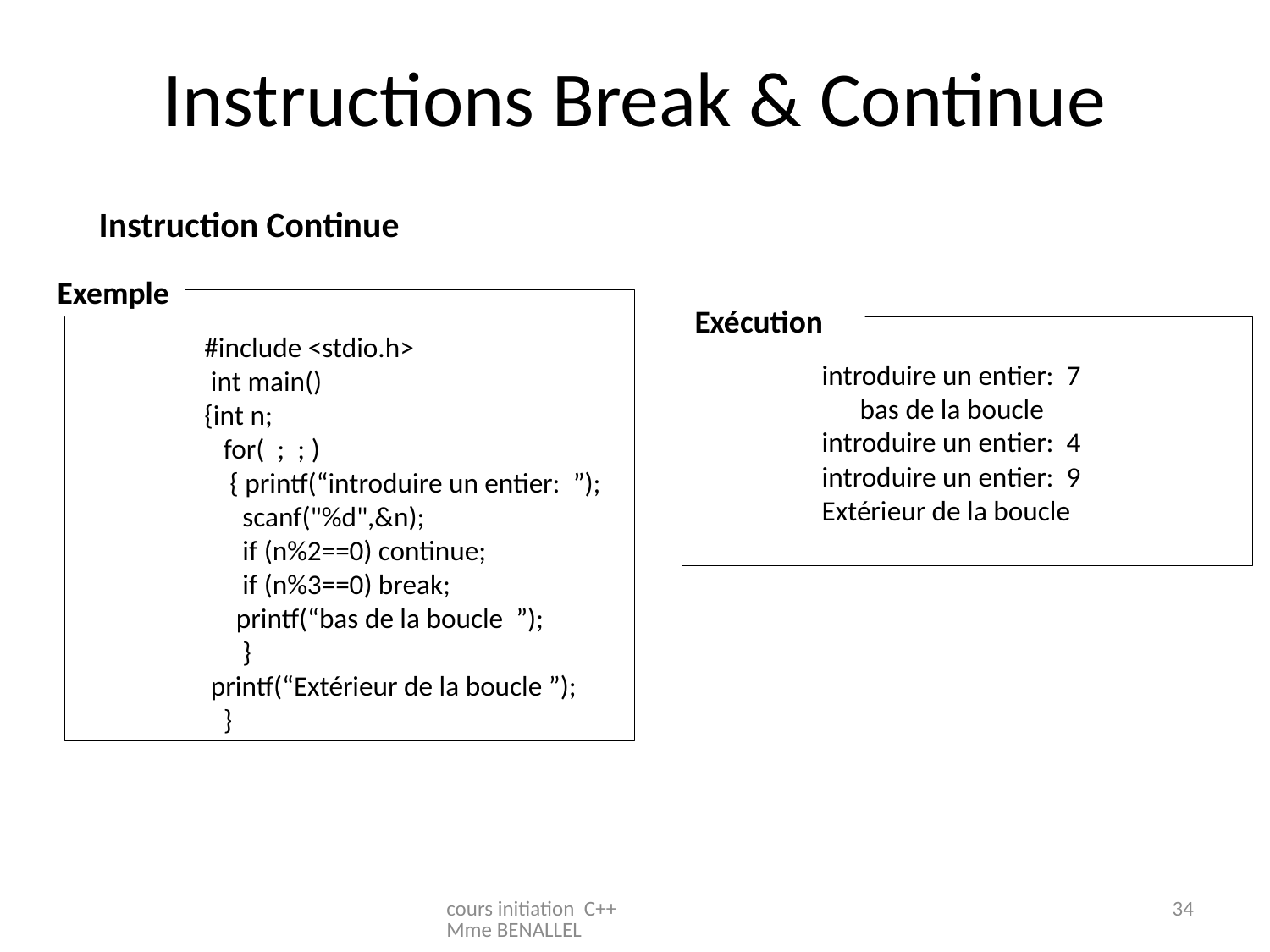

Instructions Break & Continue
Instruction Continue
Exemple

	#include <stdio.h>
	 int main()
	{int n;
	   for(  ;  ; )
   	    { printf(“introduire un entier:  ”);
	      scanf("%d",&n);
	      if (n%2==0) continue;
	      if (n%3==0) break;
	     printf(“bas de la boucle  ”);
	      }
	 printf(“Extérieur de la boucle ”);
	   }
Exécution

	introduire un entier:  7
	      bas de la boucle
                    introduire un entier:  4
                    introduire un entier:  9
	Extérieur de la boucle

cours initiation  C++                                         Mme BENALLEL
34